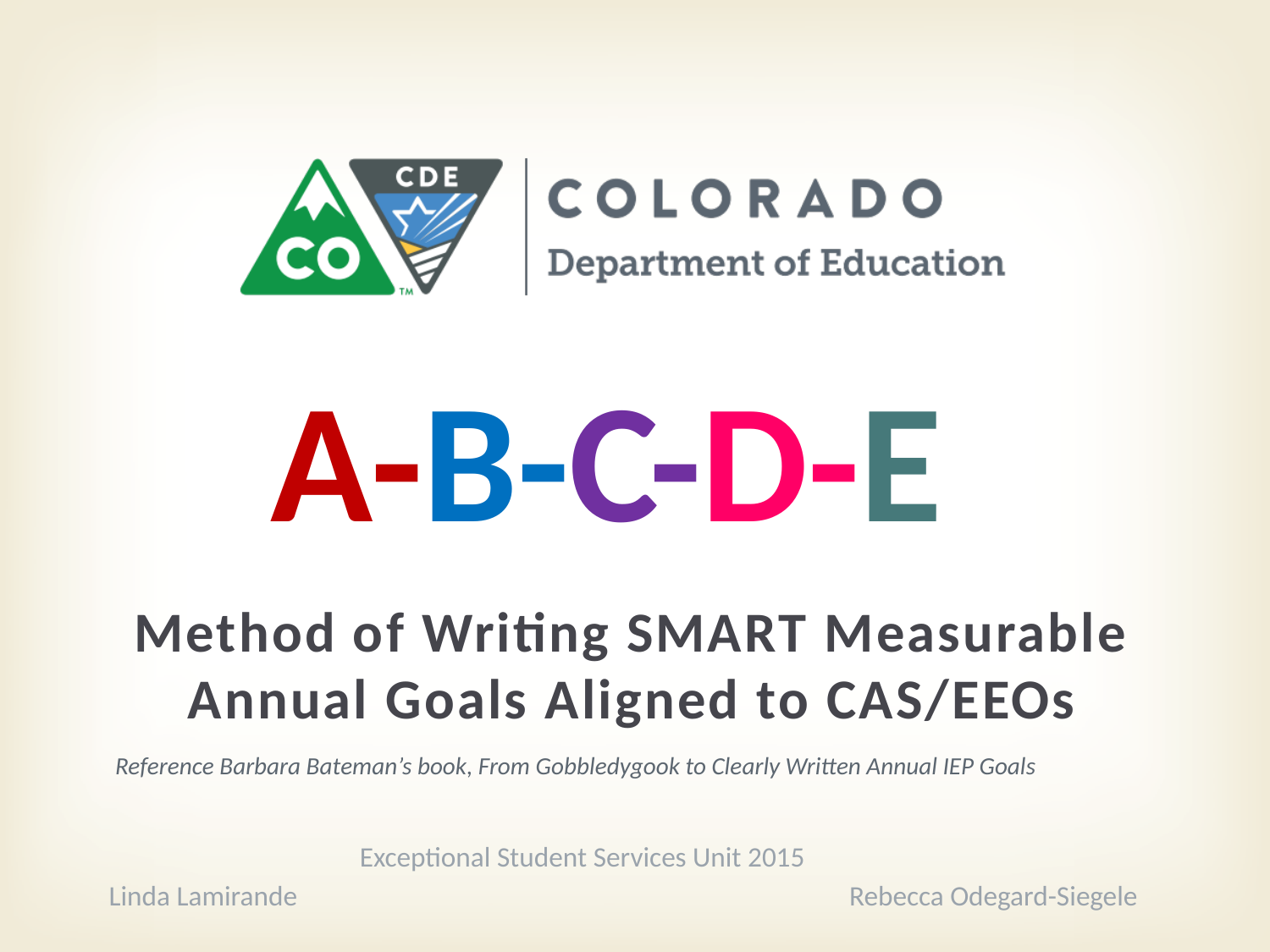

A-B-C-D-E
Method of Writing SMART Measurable Annual Goals Aligned to CAS/EEOs
Reference Barbara Bateman’s book, From Gobbledygook to Clearly Written Annual IEP Goals
Exceptional Student Services Unit 2015
             Linda Lamirande                                                                                       Rebecca Odegard-Siegele